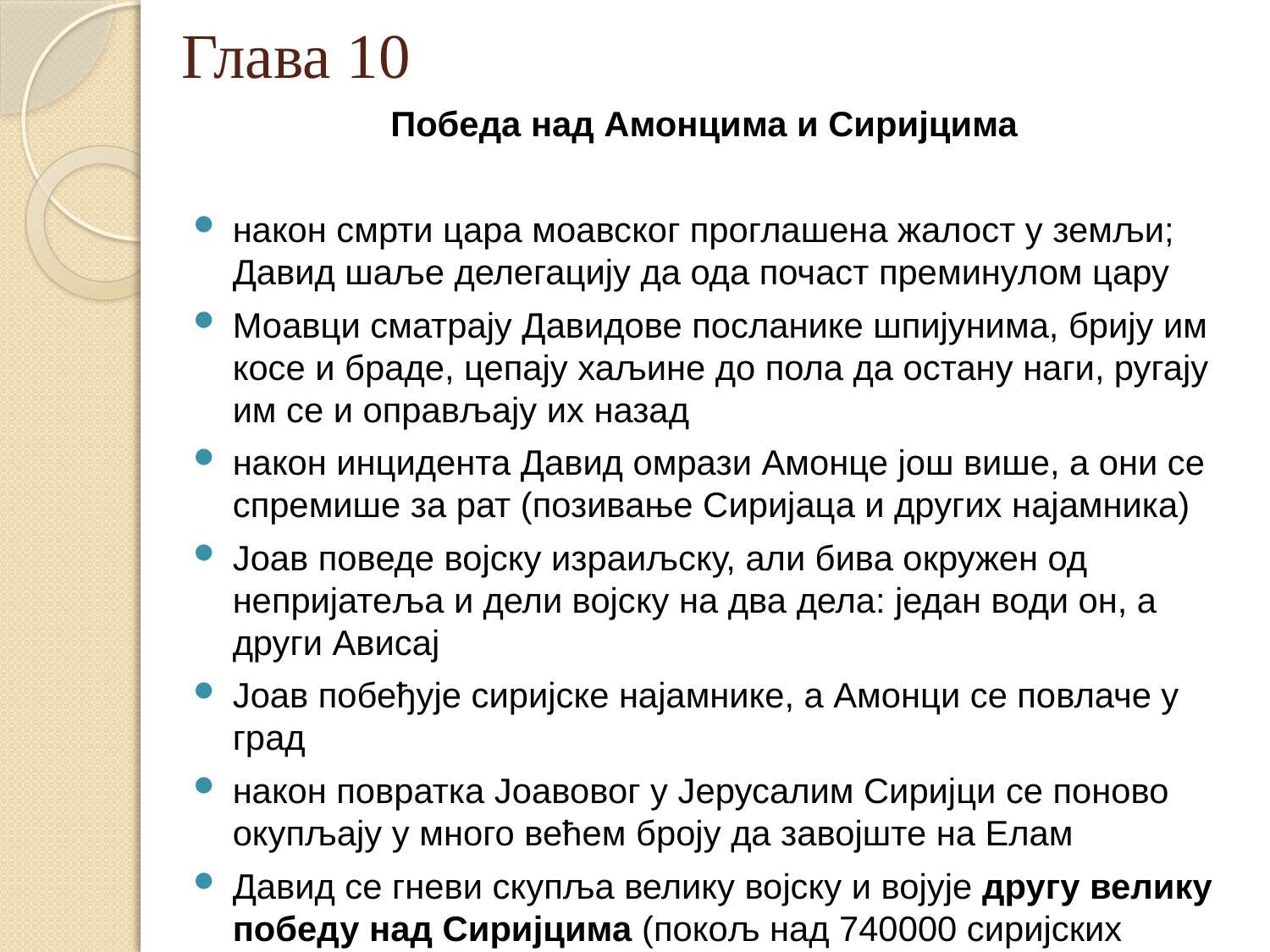

# Глава 10
Победа над Амонцима и Сиријцима

након смрти цара моавског проглашена жалост у земљи; Давид шаље делегацију да ода почаст преминулом цару
Моавци сматрају Давидове посланике шпијунима, брију им косе и браде, цепају хаљине до пола да остану наги, ругају им се и оправљају их назад
након инцидента Давид омрази Амонце још више, а они се спремише за рат (позивање Сиријаца и других најамника)
Јоав поведе војску израиљску, али бива окружен од непријатеља и дели војску на два дела: један води он, а други Ависај
Јоав побеђује сиријске најамнике, а Амонци се повлаче у град
након повратка Јоавовог у Јерусалим Сиријци се поново окупљају у много већем броју да завојште на Елам
Давид се гневи скупља велику војску и војује другу велику победу над Сиријцима (покољ над 740000 сиријских војника)